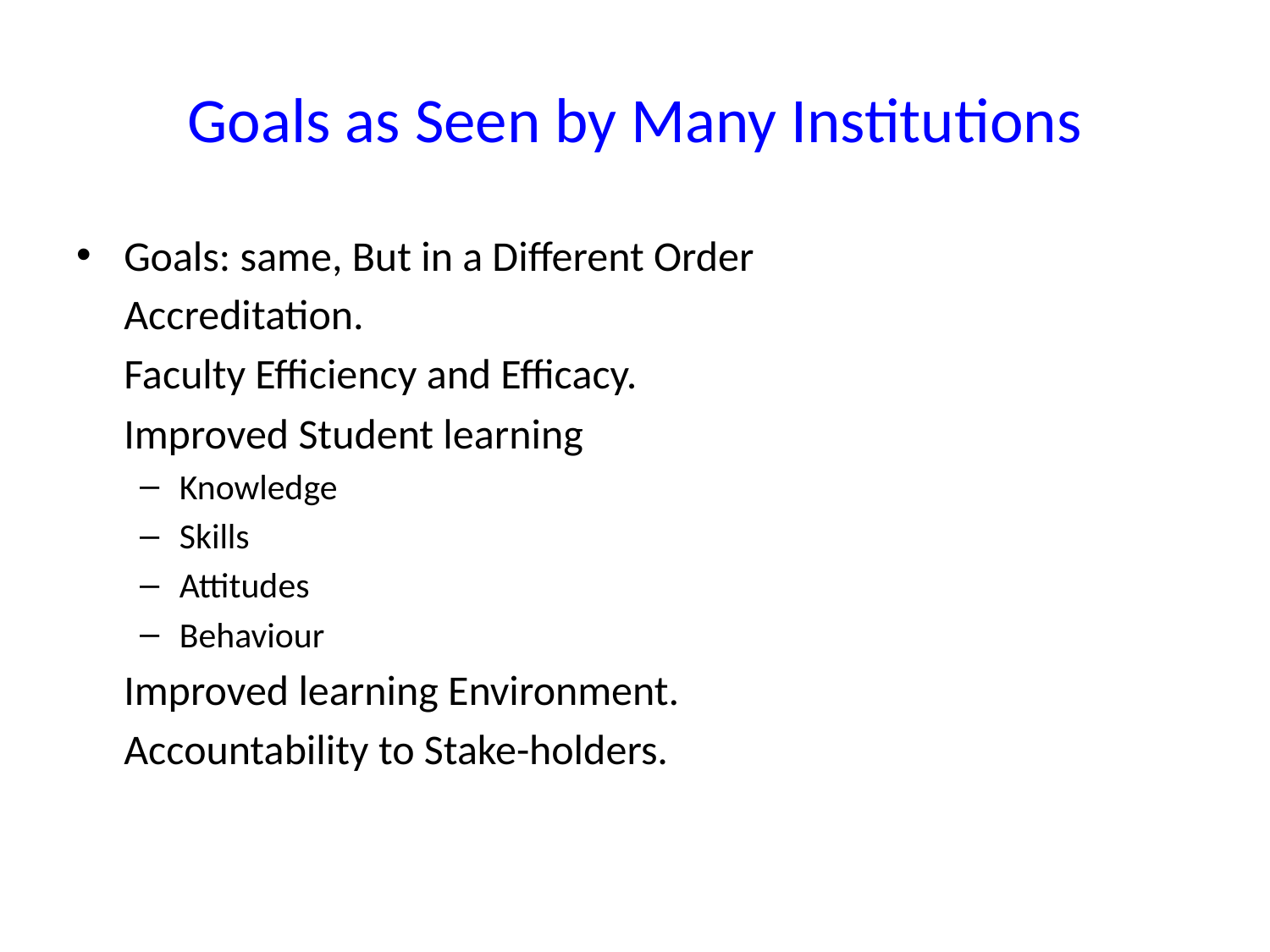

# Goals as Seen by Many Institutions
Goals: same, But in a Different Order
	Accreditation.
	Faculty Efficiency and Efficacy.
	Improved Student learning
Knowledge
Skills
Attitudes
Behaviour
	Improved learning Environment.
	Accountability to Stake-holders.